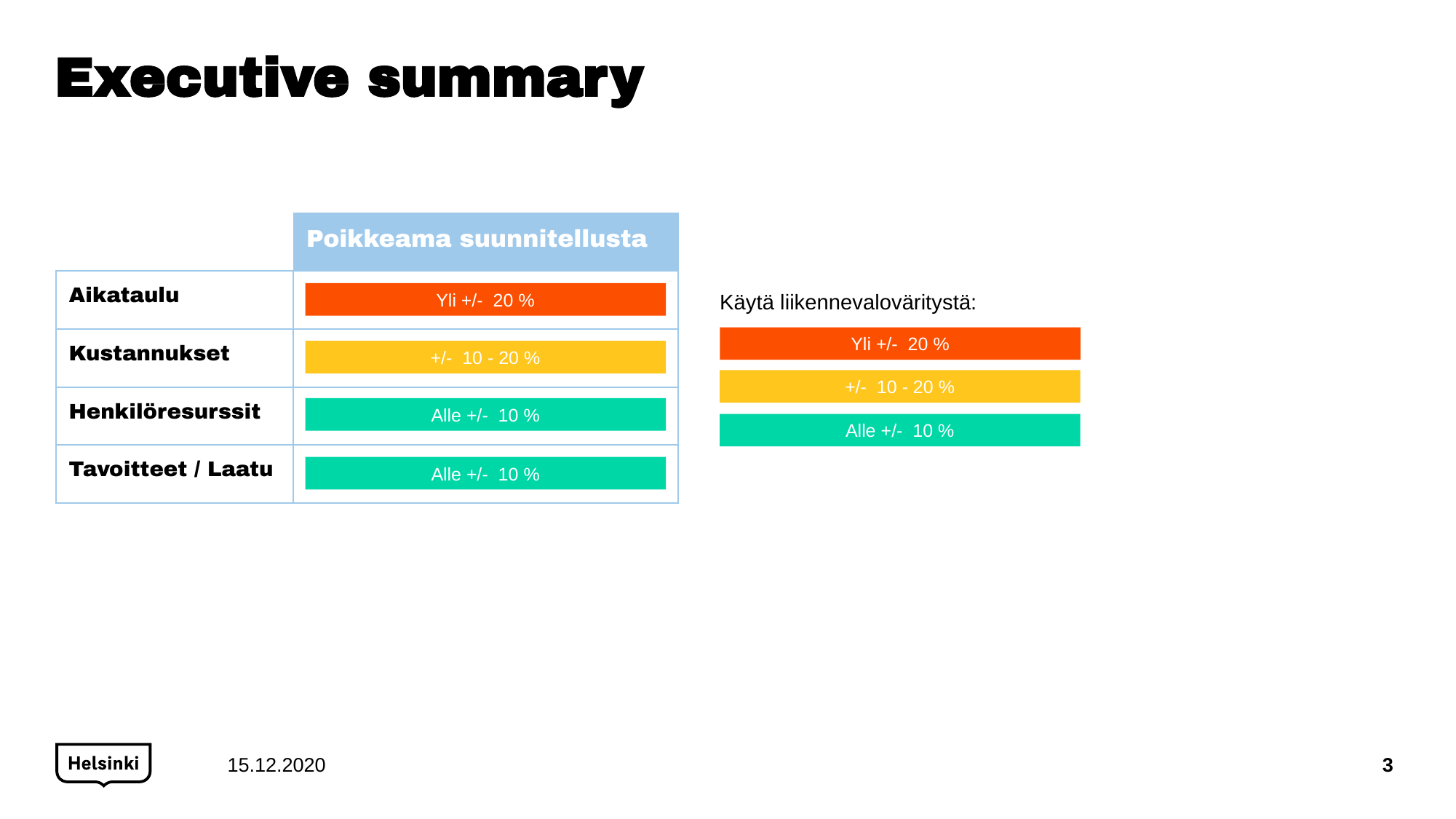

# Executive summary
Yli +/-  20 %
Yli +/-  20 %
+/-  10 - 20 %
+/-  10 - 20 %
Alle +/-  10 %
Alle +/-  10 %
Alle +/-  10 %
15.12.2020
3